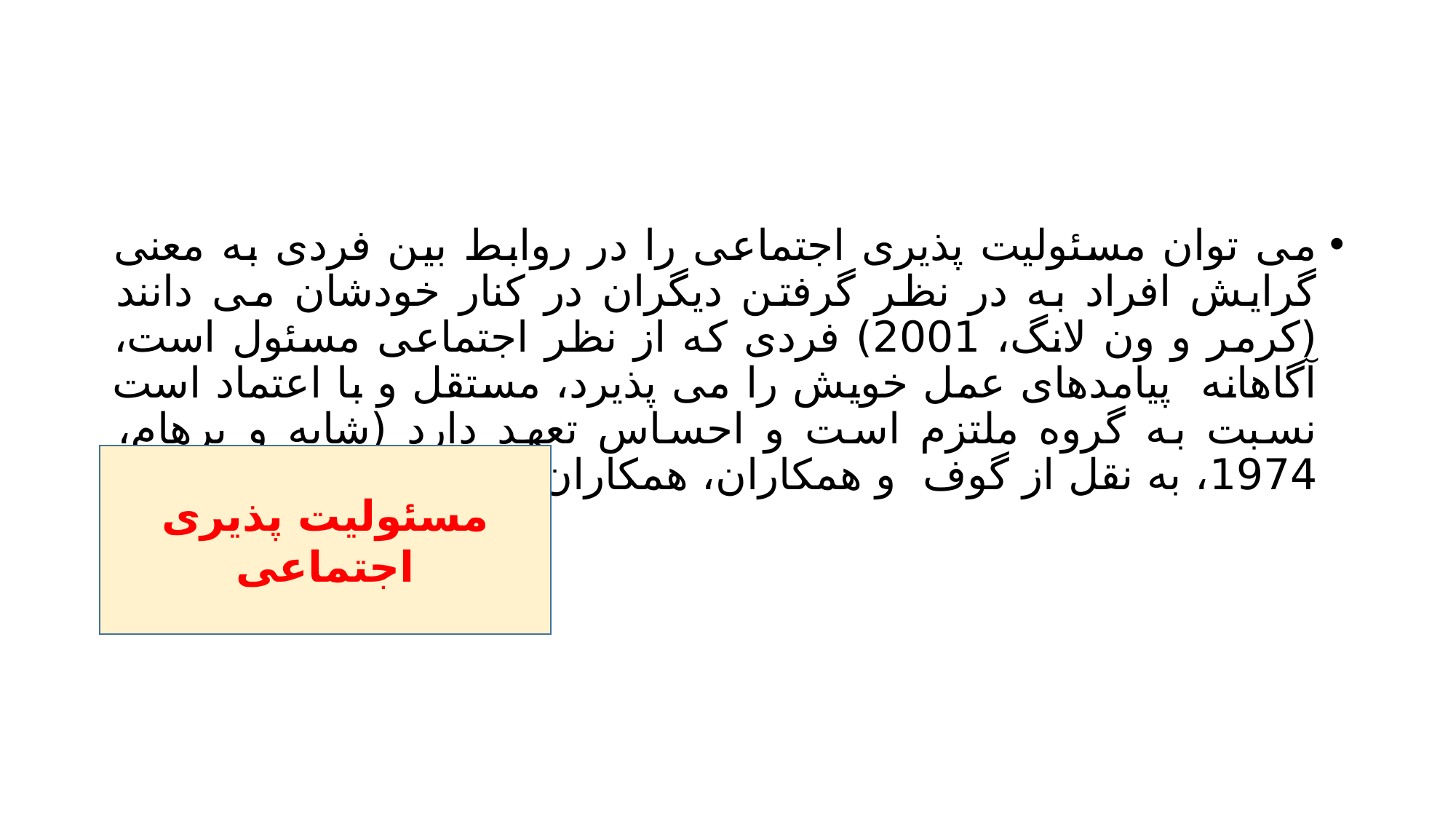

#
می توان مسئولیت پذیری اجتماعی را در روابط بین فردی به معنی گرایش افراد به در نظر گرفتن دیگران در کنار خودشان می دانند (کرمر و ون لانگ، 2001) فردی که از نظر اجتماعی مسئول است، آگاهانه  پیامدهای عمل خویش را می پذیرد، مستقل و با اعتماد است نسبت به گروه ملتزم است و احساس تعهد دارد (شایه و پرهام، 1974، به نقل از گوف  و همکاران، همکاران، 1954)
مسئولیت پذیری اجتماعی